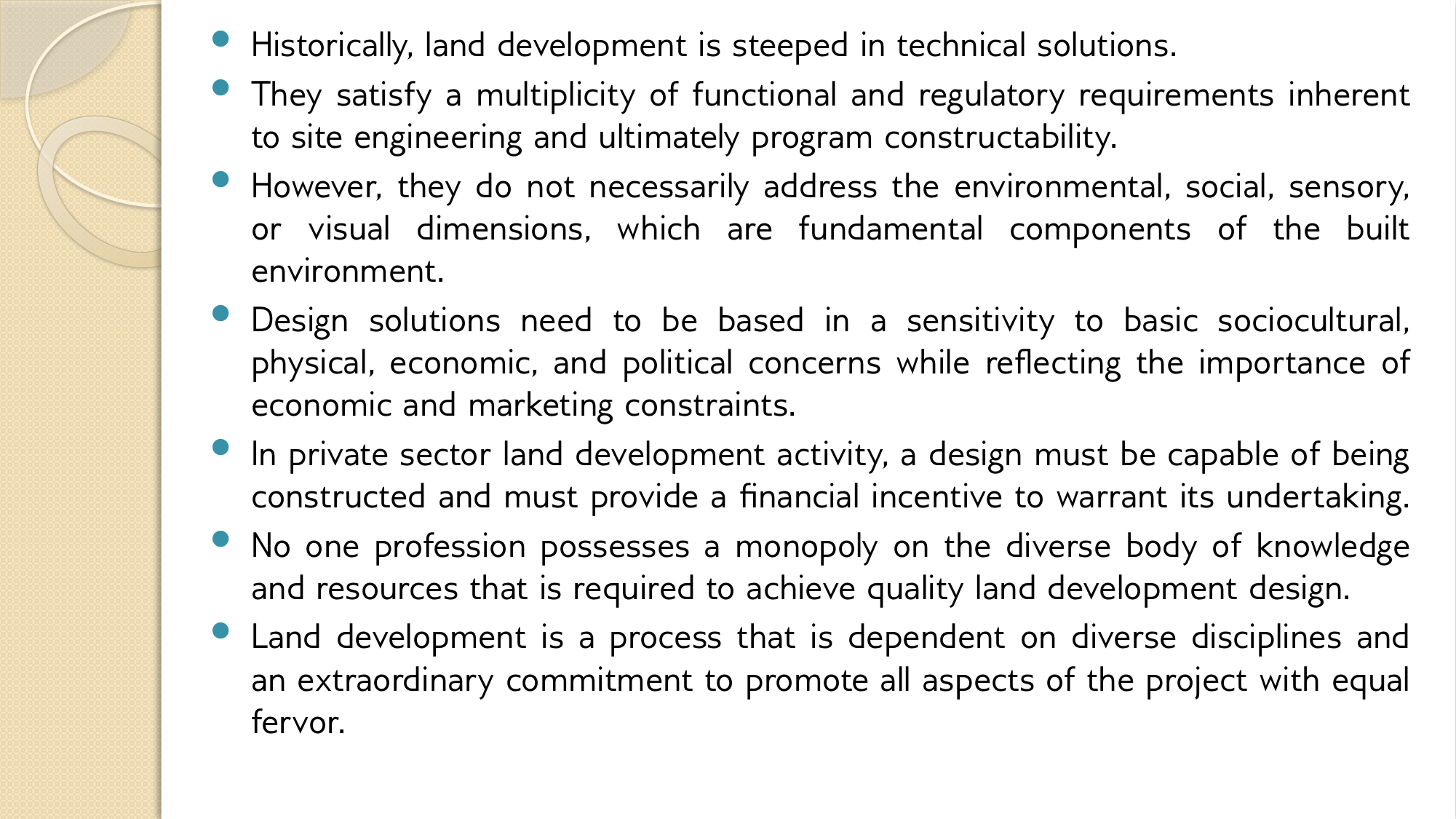

Historically, land development is steeped in technical solutions.
They satisfy a multiplicity of functional and regulatory requirements inherent to site engineering and ultimately program constructability.
However, they do not necessarily address the environmental, social, sensory, or visual dimensions, which are fundamental components of the built environment.
Design solutions need to be based in a sensitivity to basic sociocultural, physical, economic, and political concerns while reﬂecting the importance of economic and marketing constraints.
In private sector land development activity, a design must be capable of being constructed and must provide a ﬁnancial incentive to warrant its undertaking.
No one profession possesses a monopoly on the diverse body of knowledge and resources that is required to achieve quality land development design.
Land development is a process that is dependent on diverse disciplines and an extraordinary commitment to promote all aspects of the project with equal fervor.